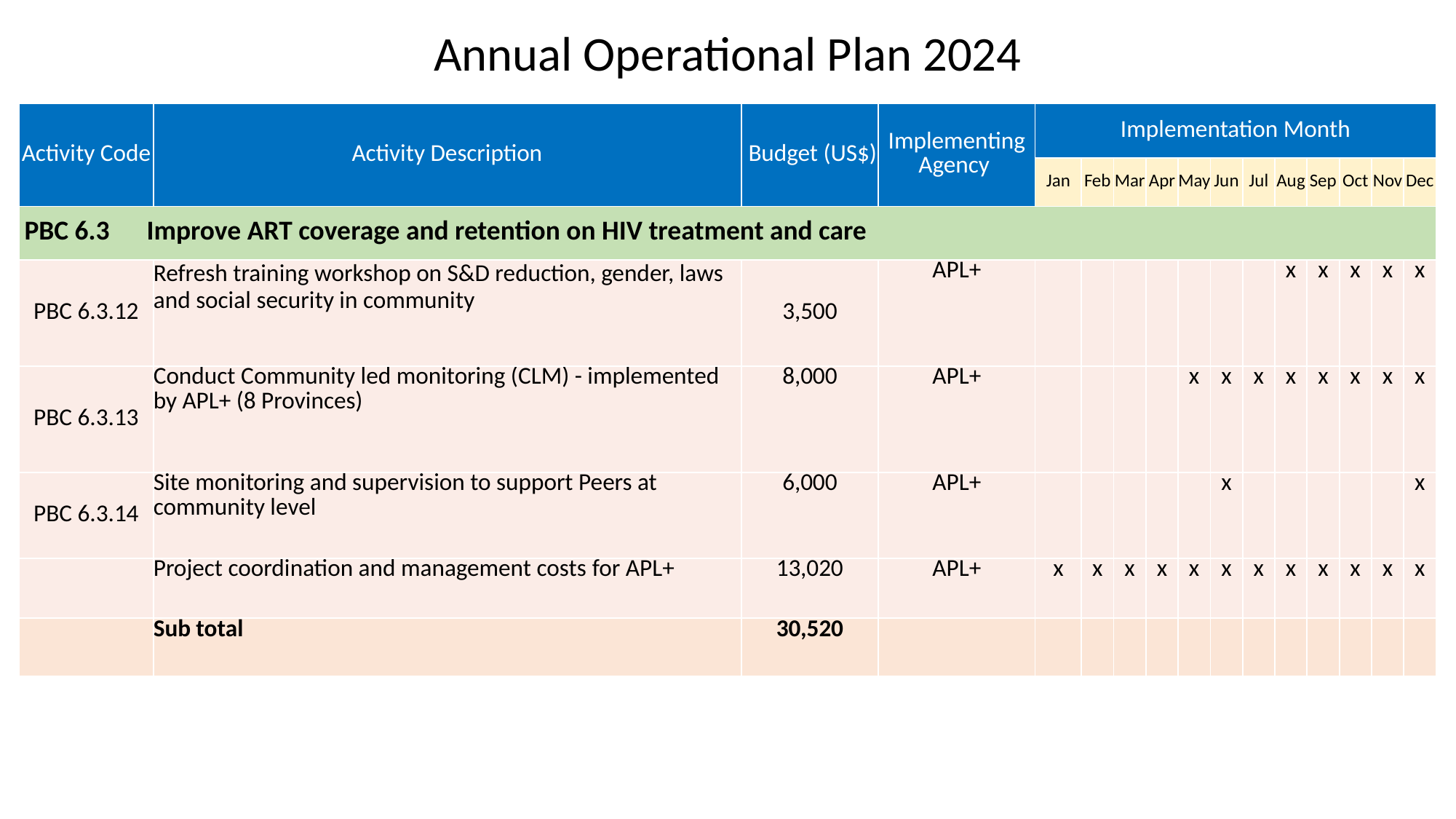

# Annual Operational Plan 2024
| Activity Code | Activity Description | Budget (US$) | Implementing Agency | Implementation Month |  |  |  |  |  |  |  |  |  |  |  |
| --- | --- | --- | --- | --- | --- | --- | --- | --- | --- | --- | --- | --- | --- | --- | --- |
|  |  |  |  | Jan | Feb | Mar | Apr | May | Jun | Jul | Aug | Sep | Oct | Nov | Dec |
| PBC 6.3  Improve ART coverage and retention on HIV treatment and care |  |  |  |  |  |  |  |  |  |  |  |  |  |  |  |
| PBC 6.3.12 | Refresh training workshop on S&D reduction, gender, laws and social security in community | 3,500 | APL+ |  |  |  |  |  |  |  | x | x | x | x | x |
| PBC 6.3.13 | Conduct Community led monitoring (CLM) - implemented by APL+ (8 Provinces) | 8,000 | APL+ |  |  |  |  | x | x | x | x | x | x | x | x |
| PBC 6.3.14 | Site monitoring and supervision to support Peers at community level | 6,000 | APL+ |  |  |  |  |  | x |  |  |  |  |  | x |
|  | Project coordination and management costs for APL+ | 13,020 | APL+ | x | x | x | x | x | x | x | x | x | x | x | x |
|  | Sub total | 30,520 |  |  |  |  |  |  |  |  |  |  |  |  |  |